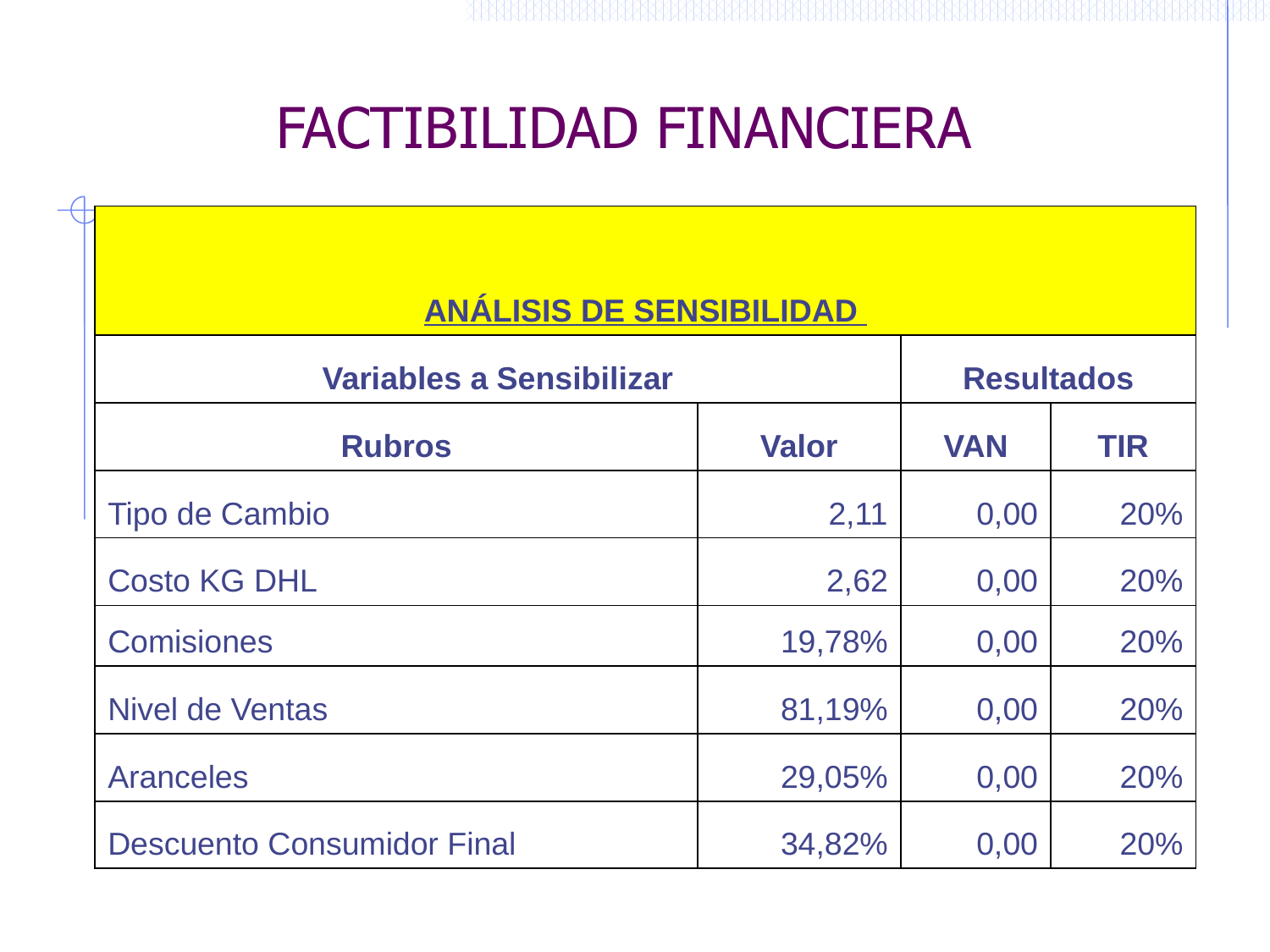

# FACTIBILIDAD FINANCIERA
| ANÁLISIS DE SENSIBILIDAD |  |  |  |
| --- | --- | --- | --- |
| Variables a Sensibilizar |  | Resultados |  |
| Rubros | Valor | VAN | TIR |
| Tipo de Cambio | 2,11 | 0,00 | 20% |
| Costo KG DHL | 2,62 | 0,00 | 20% |
| Comisiones | 19,78% | 0,00 | 20% |
| Nivel de Ventas | 81,19% | 0,00 | 20% |
| Aranceles | 29,05% | 0,00 | 20% |
| Descuento Consumidor Final | 34,82% | 0,00 | 20% |